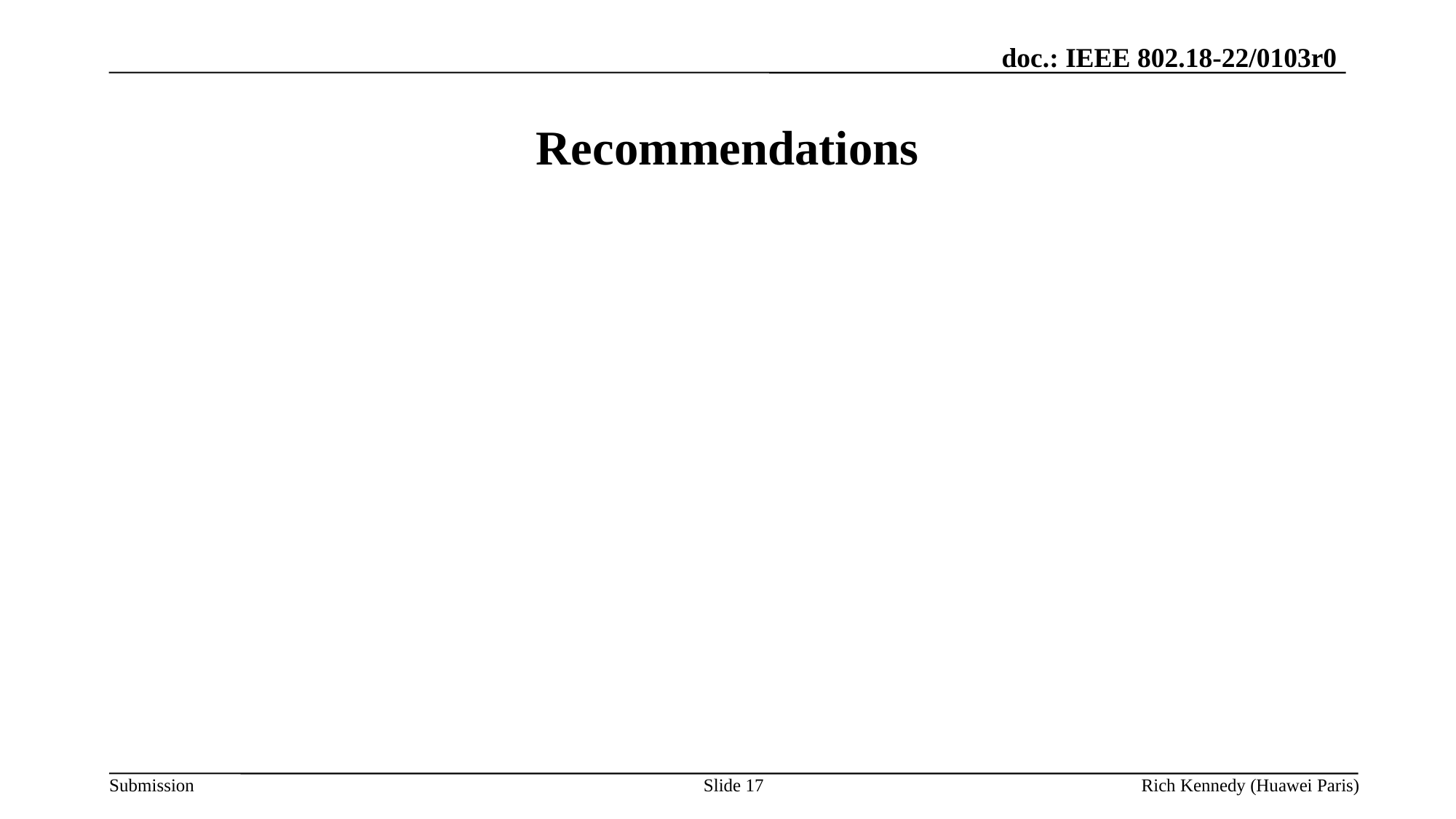

# Recommendations

Slide 17
Rich Kennedy (Huawei Paris)